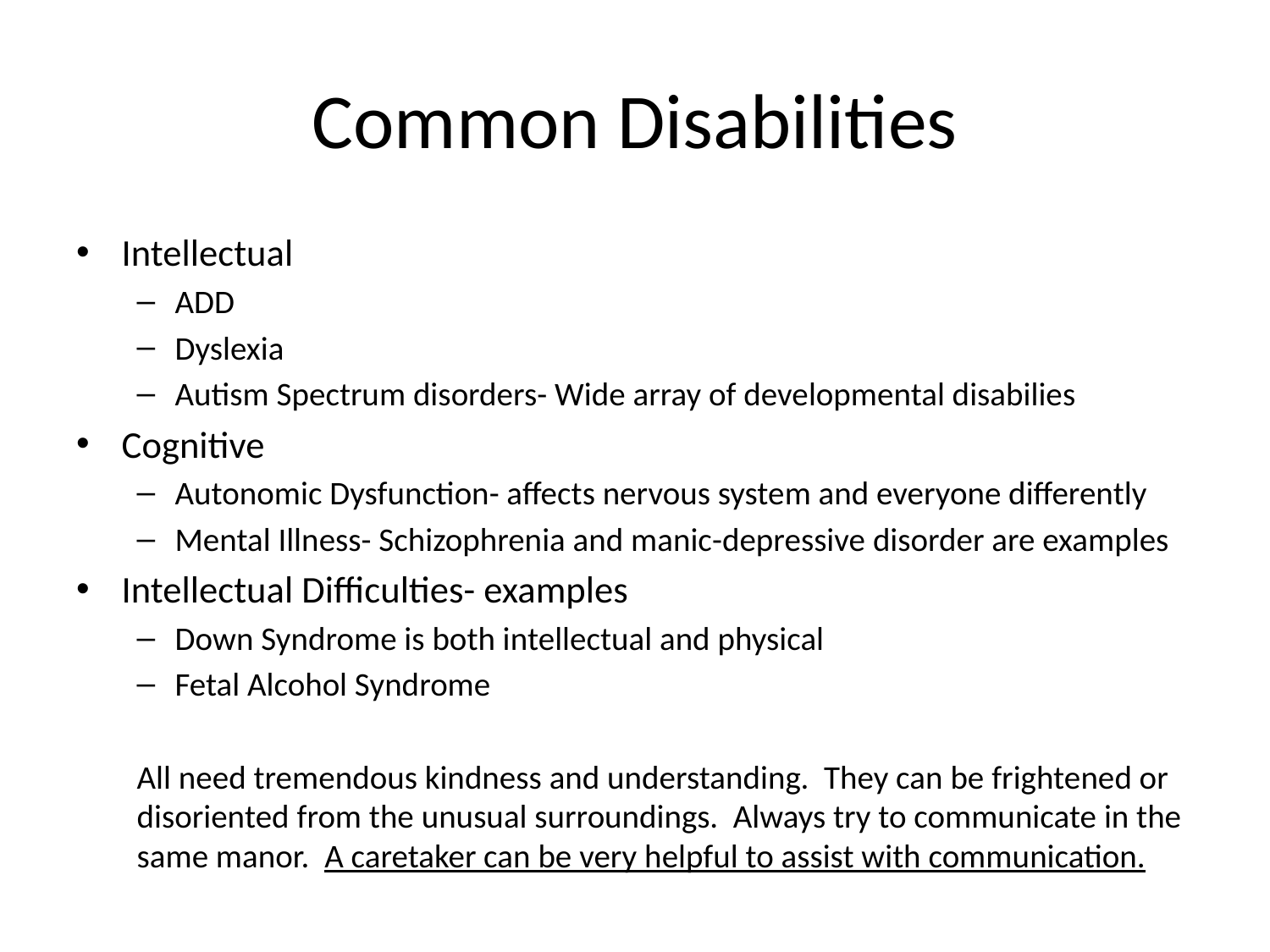

# Common Disabilities
Intellectual
ADD
Dyslexia
Autism Spectrum disorders- Wide array of developmental disabilies
Cognitive
Autonomic Dysfunction- affects nervous system and everyone differently
Mental Illness- Schizophrenia and manic-depressive disorder are examples
Intellectual Difficulties- examples
Down Syndrome is both intellectual and physical
Fetal Alcohol Syndrome

All need tremendous kindness and understanding.  They can be frightened or disoriented from the unusual surroundings.  Always try to communicate in the same manor.  A caretaker can be very helpful to assist with communication.